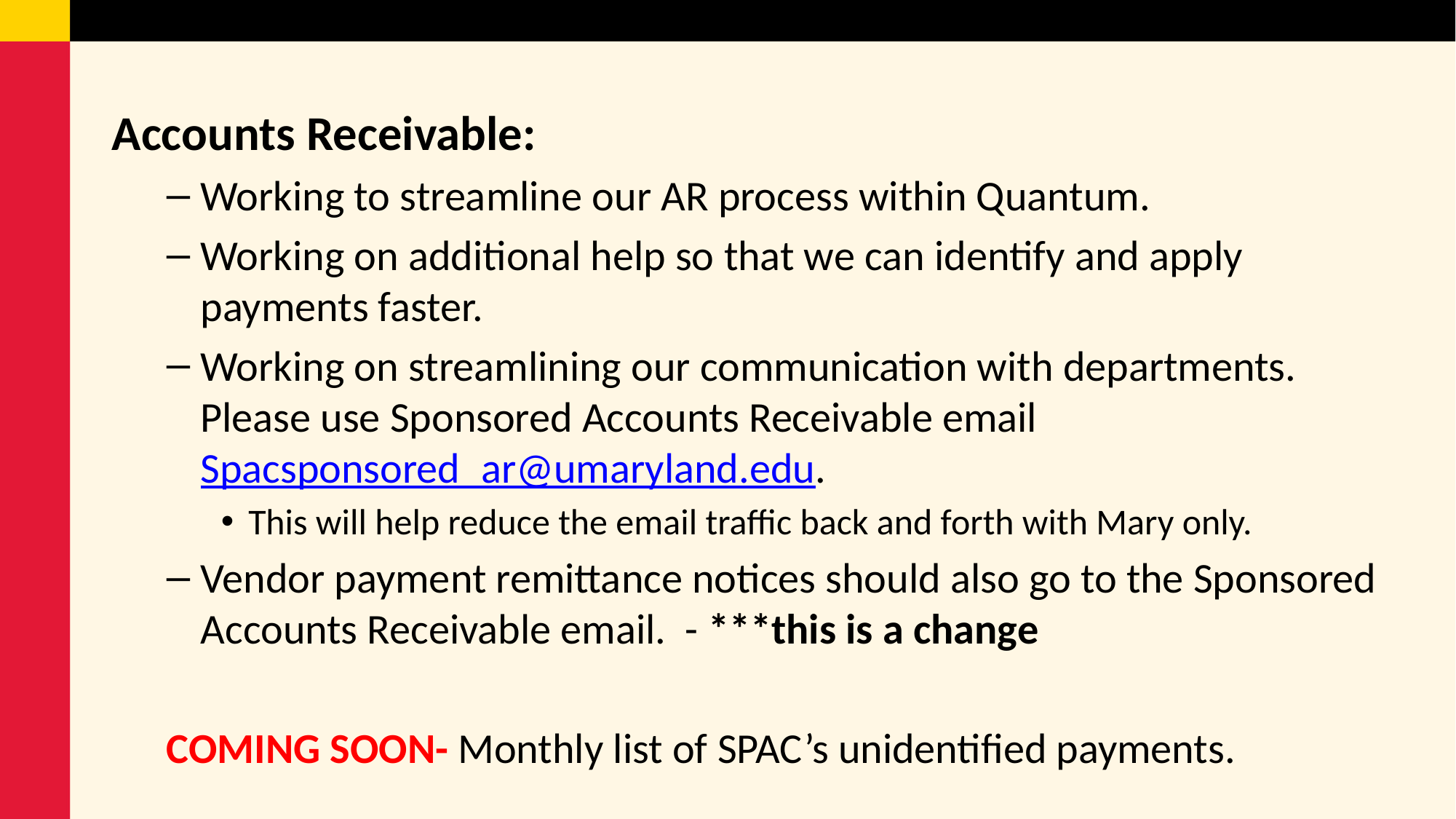

Accounts Receivable:
Working to streamline our AR process within Quantum.
Working on additional help so that we can identify and apply payments faster.
Working on streamlining our communication with departments.  Please use Sponsored Accounts Receivable email Spacsponsored_ar@umaryland.edu.
This will help reduce the email traffic back and forth with Mary only.
Vendor payment remittance notices should also go to the Sponsored Accounts Receivable email.  - ***this is a change

COMING SOON- Monthly list of SPAC’s unidentified payments.